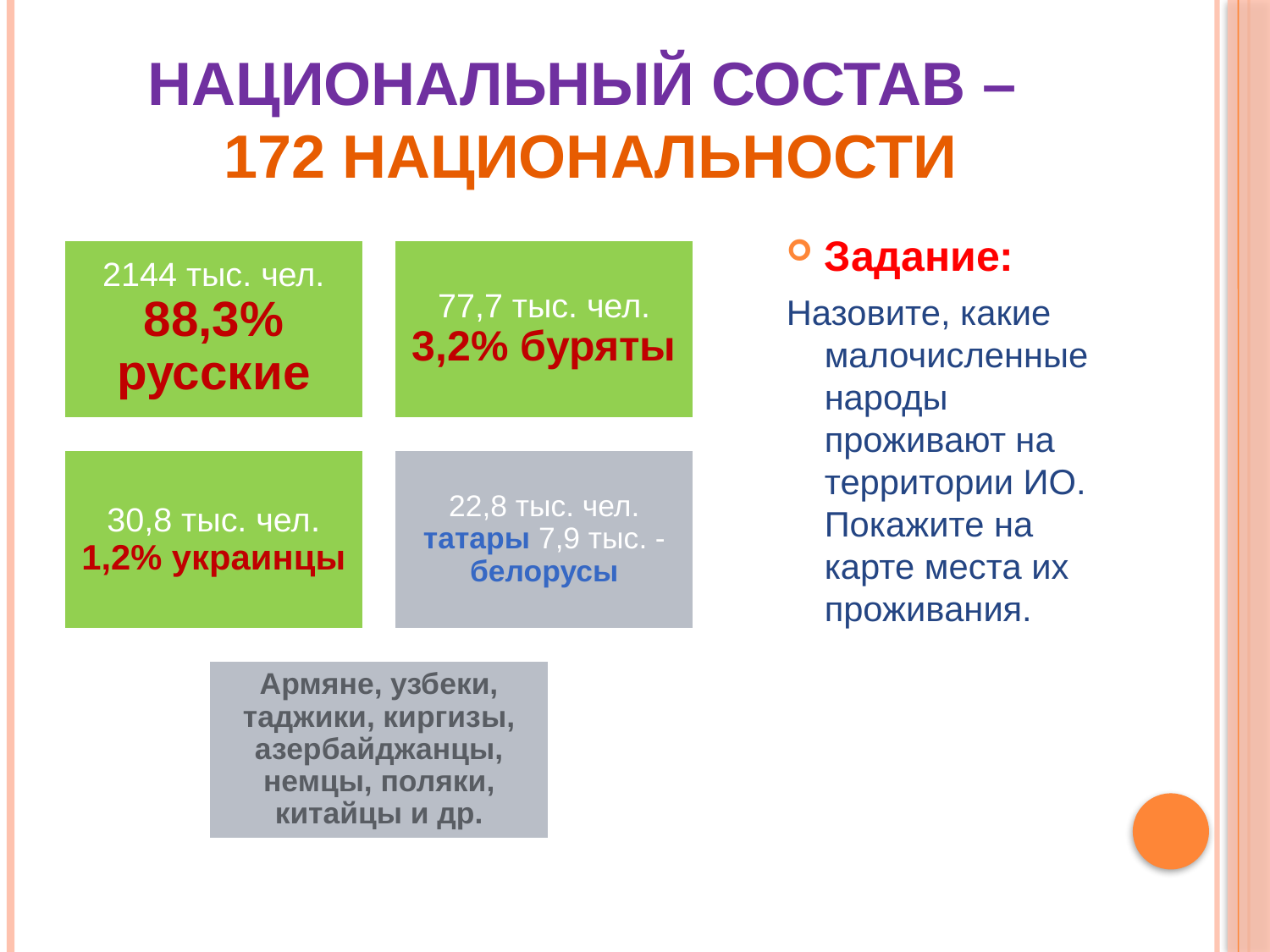

# Национальный состав – 172 национальности
2144 тыс. чел. 88,3% русские
77,7 тыс. чел. 3,2% буряты
30,8 тыс. чел. 1,2% украинцы
22,8 тыс. чел. татары 7,9 тыс. - белорусы
Армяне, узбеки, таджики, киргизы, азербайджанцы, немцы, поляки, китайцы и др.
Задание:
Назовите, какие малочисленные народы проживают на территории ИО. Покажите на карте места их проживания.